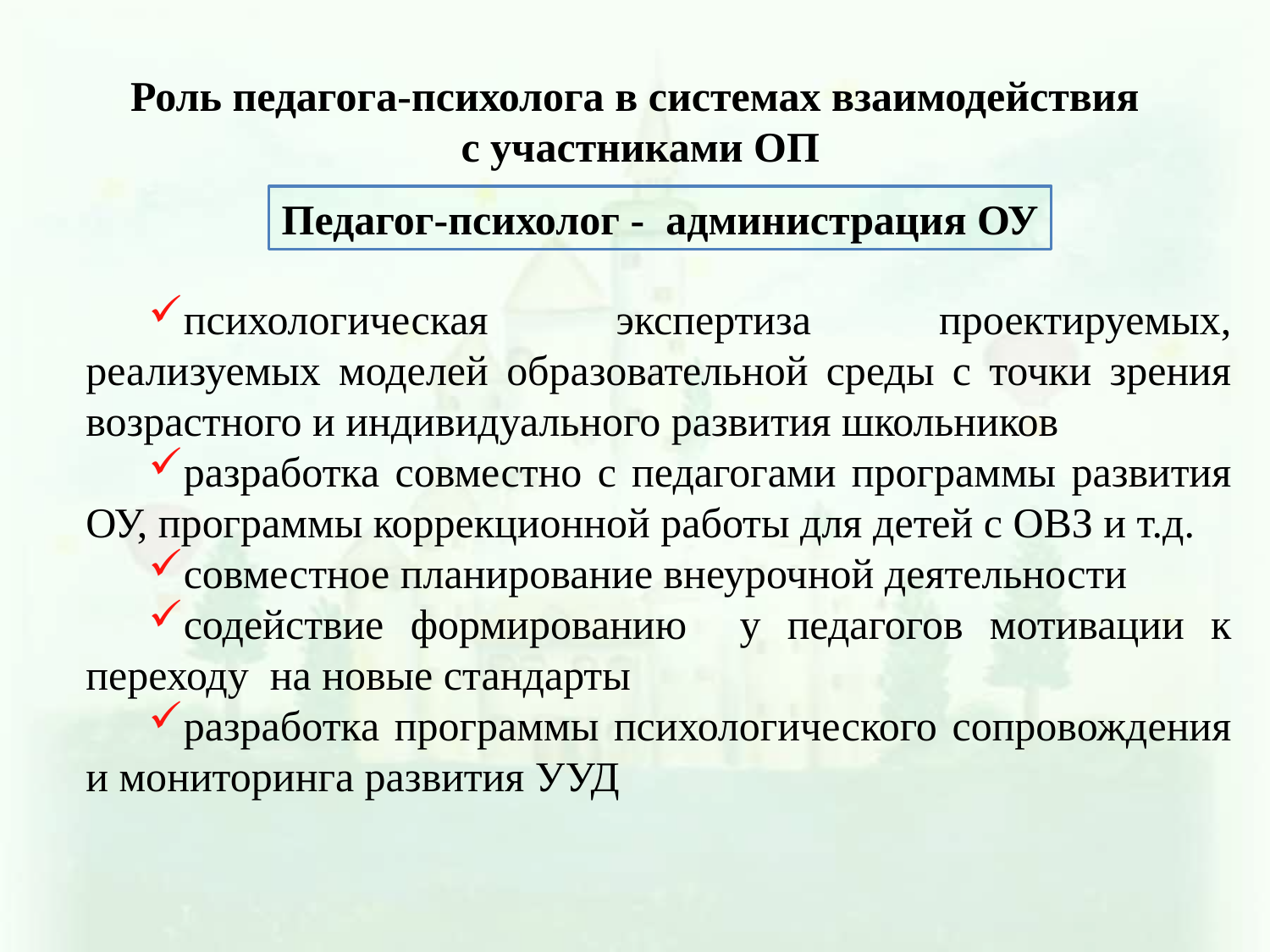

Роль педагога-психолога в системах взаимодействия
с участниками ОП
Педагог-психолог -  администрация ОУ
психологическая экспертиза проектируемых, реализуемых моделей образовательной среды с точки зрения возрастного и индивидуального развития школьников
разработка совместно с педагогами программы развития ОУ, программы коррекционной работы для детей с ОВЗ и т.д.
совместное планирование внеурочной деятельности
содействие формированию  у педагогов мотивации к переходу  на новые стандарты
разработка программы психологического сопровождения и мониторинга развития УУД